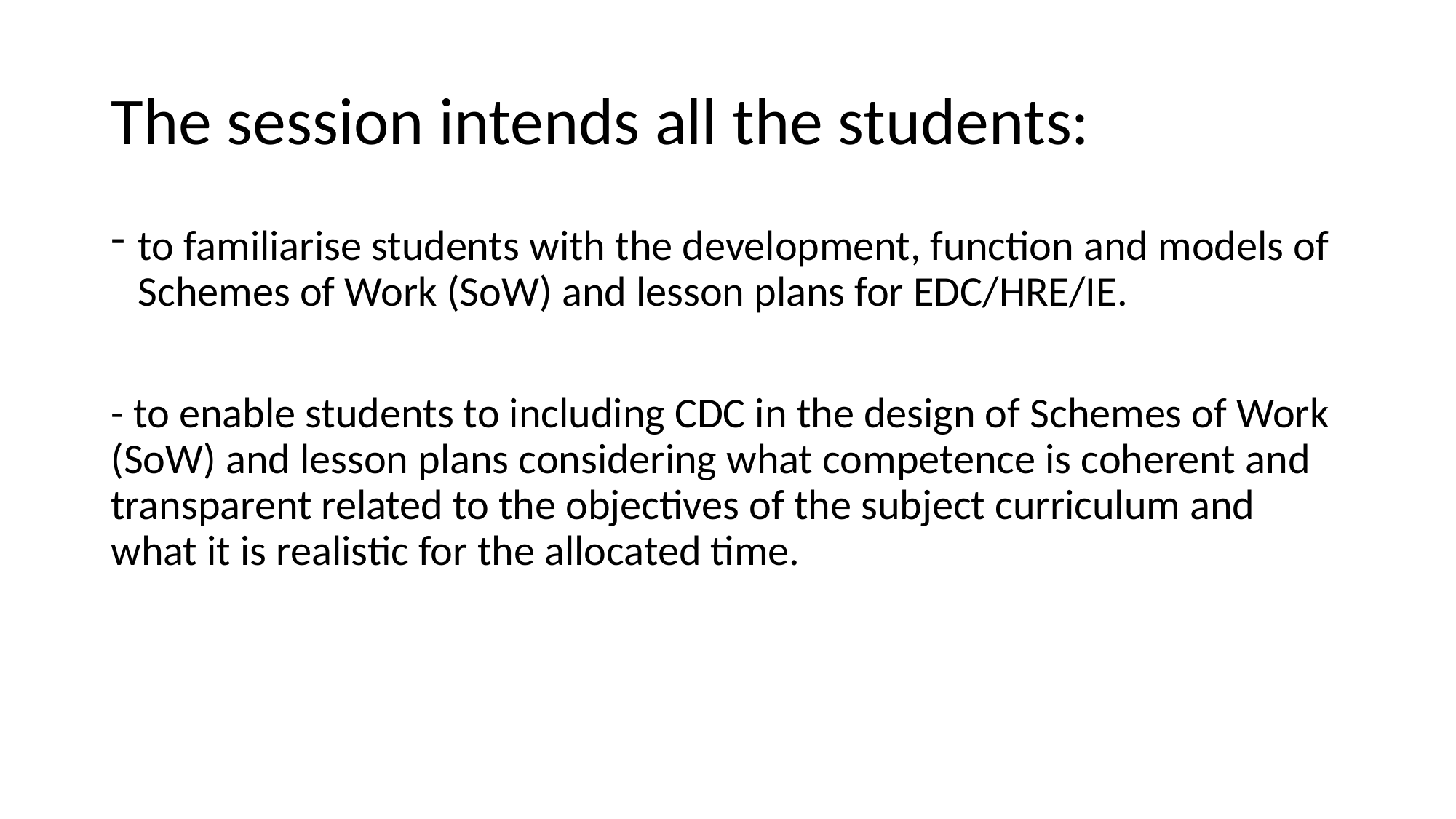

# The session intends all the students:
to familiarise students with the development, function and models of Schemes of Work (SoW) and lesson plans for EDC/HRE/IE.

- to enable students to including CDC in the design of Schemes of Work (SoW) and lesson plans considering what competence is coherent and transparent related to the objectives of the subject curriculum and what it is realistic for the allocated time.